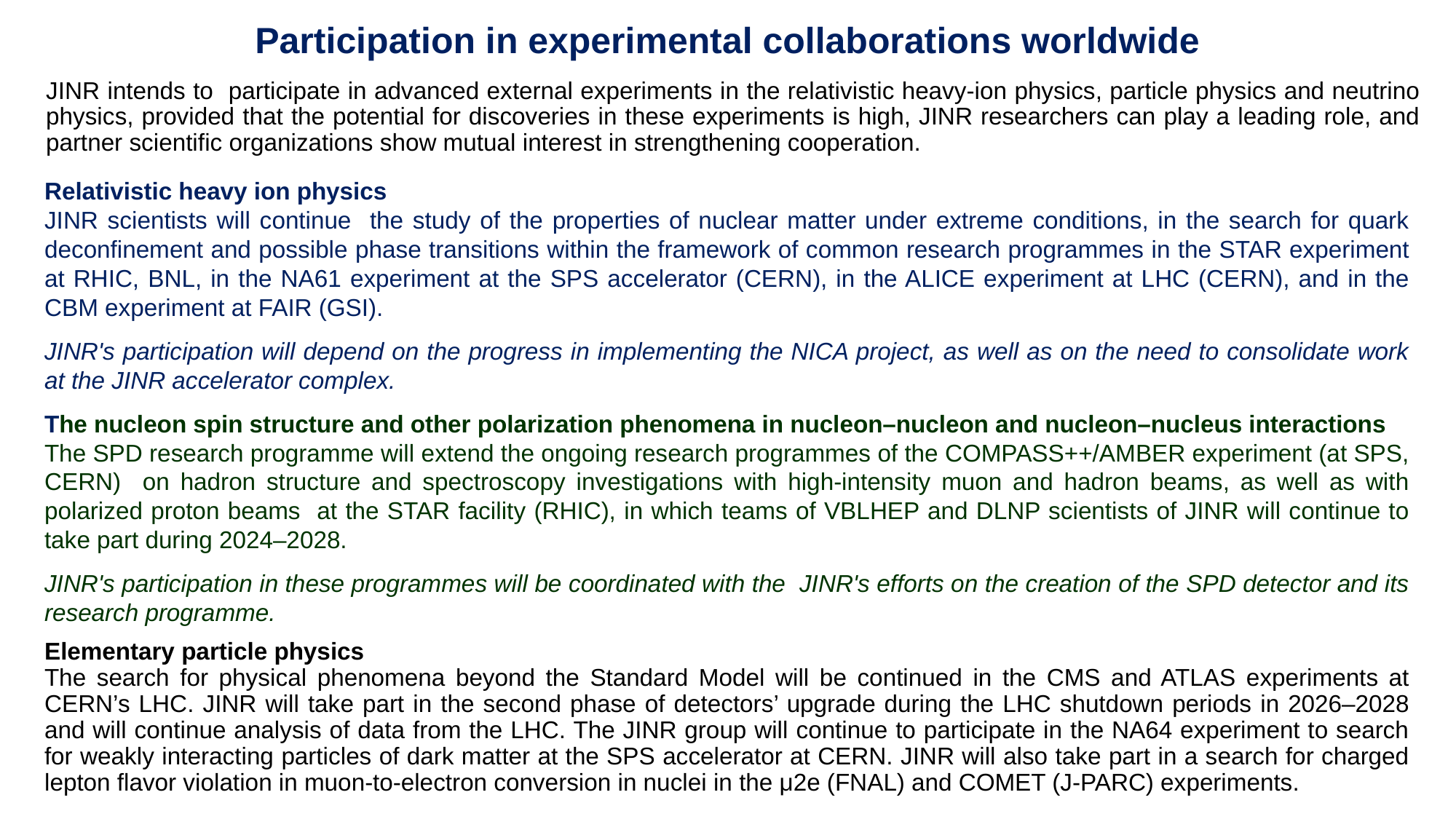

Participation in experimental collaborations worldwide
JINR intends to  participate in advanced external experiments in the relativistic heavy-ion physics, particle physics and neutrino physics, provided that the potential for discoveries in these experiments is high, JINR researchers can play a leading role, and partner scientific organizations show mutual interest in strengthening cooperation.
Relativistic heavy ion physics
JINR scientists will continue  the study of the properties of nuclear matter under extreme conditions, in the search for quark deconfinement and possible phase transitions within the framework of common research programmes in the STAR experiment at RHIC, BNL, in the NA61 experiment at the SPS accelerator (CERN), in the ALICE experiment at LHC (CERN), and in the CBM experiment at FAIR (GSI).

JINR's participation will depend on the progress in implementing the NICA project, as well as on the need to consolidate work at the JINR accelerator complex.

The nucleon spin structure and other polarization phenomena in nucleon–nucleon and nucleon–nucleus interactions
The SPD research programme will extend the ongoing research programmes of the COMPASS++/AMBER experiment (at SPS, CERN)  on hadron structure and spectroscopy investigations with high-intensity muon and hadron beams, as well as with polarized proton beams  at the STAR facility (RHIC), in which teams of VBLHEP and DLNP scientists of JINR will continue to take part during 2024–2028.

JINR's participation in these programmes will be coordinated with the  JINR's efforts on the creation of the SPD detector and its research programme.

Elementary particle physics
The search for physical phenomena beyond the Standard Model will be continued in the CMS and ATLAS experiments at CERN’s LHC. JINR will take part in the second phase of detectors’ upgrade during the LHC shutdown periods in 2026–2028 and will continue analysis of data from the LHC. The JINR group will continue to participate in the NA64 experiment to search for weakly interacting particles of dark matter at the SPS accelerator at CERN. JINR will also take part in a search for charged lepton flavor violation in muon-to-electron conversion in nuclei in the μ2е (FNAL) and COMET (J-PARC) experiments.